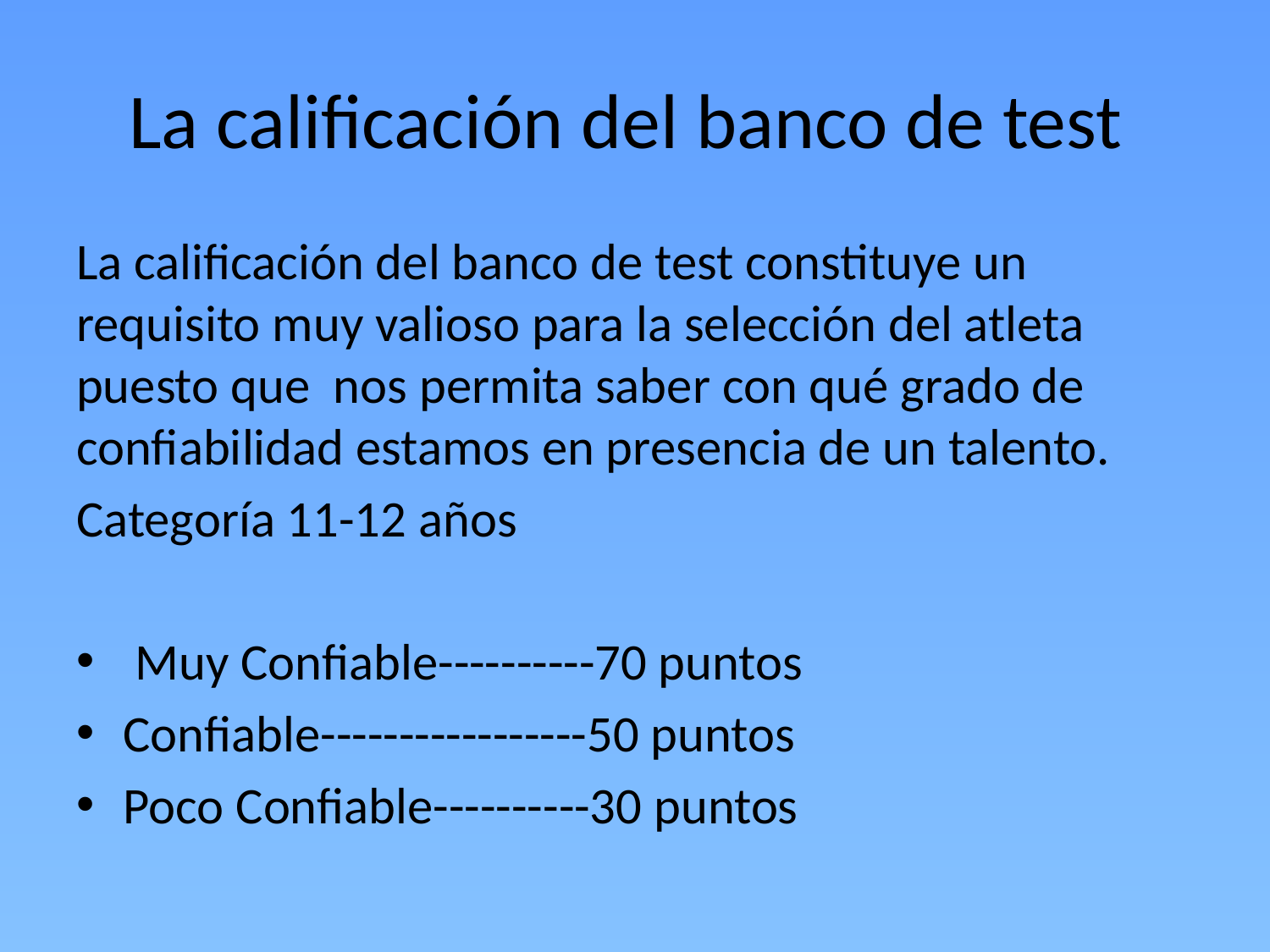

# La calificación del banco de test
La calificación del banco de test constituye un requisito muy valioso para la selección del atleta puesto que  nos permita saber con qué grado de confiabilidad estamos en presencia de un talento.
Categoría 11-12 años

 Muy Confiable----------70 puntos
Confiable-----------------50 puntos
Poco Confiable----------30 puntos